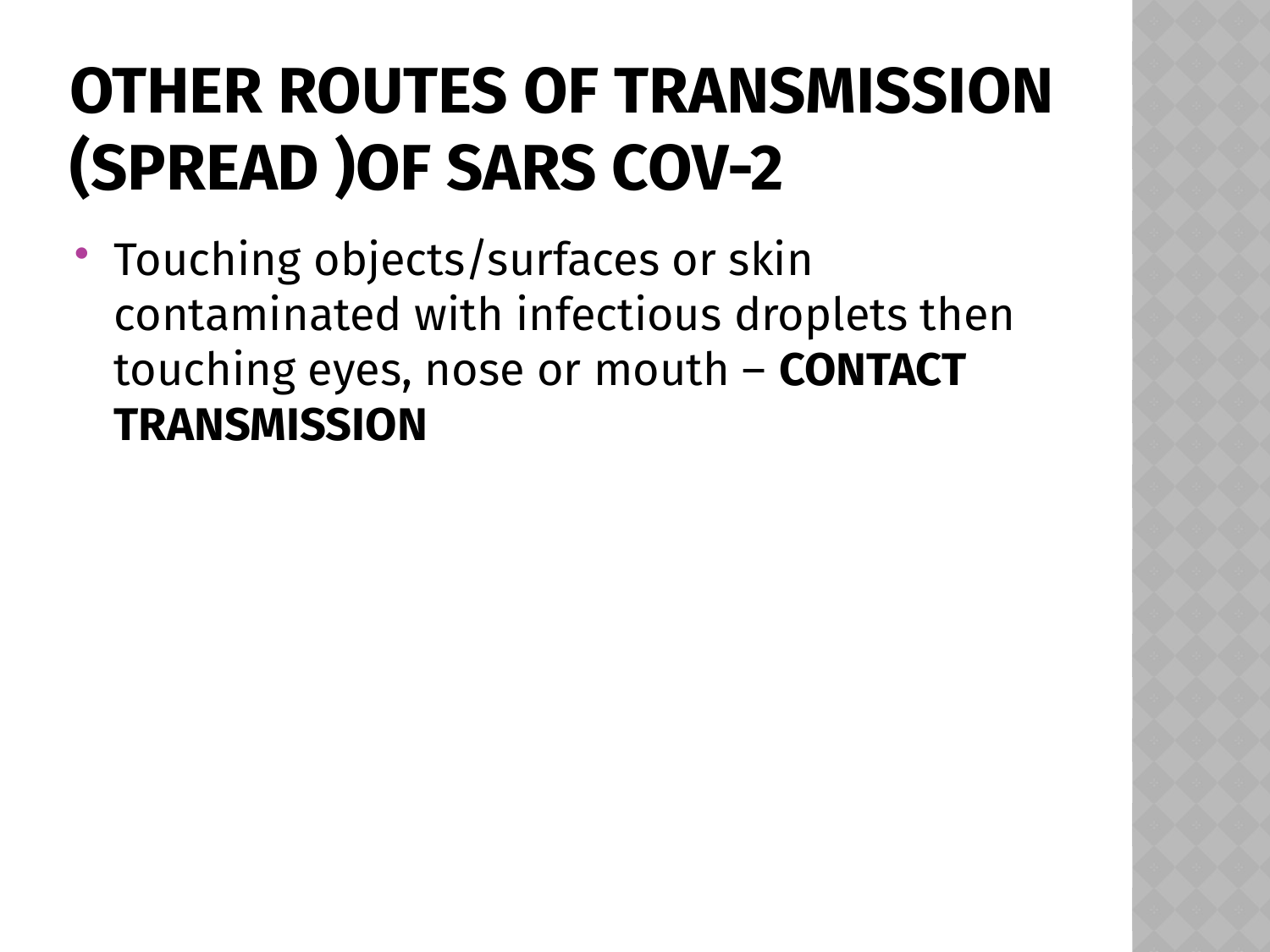

# Other routes of transmission (spread )of SARS CoV-2
Touching objects/surfaces or skin contaminated with infectious droplets then touching eyes, nose or mouth – CONTACT TRANSMISSION